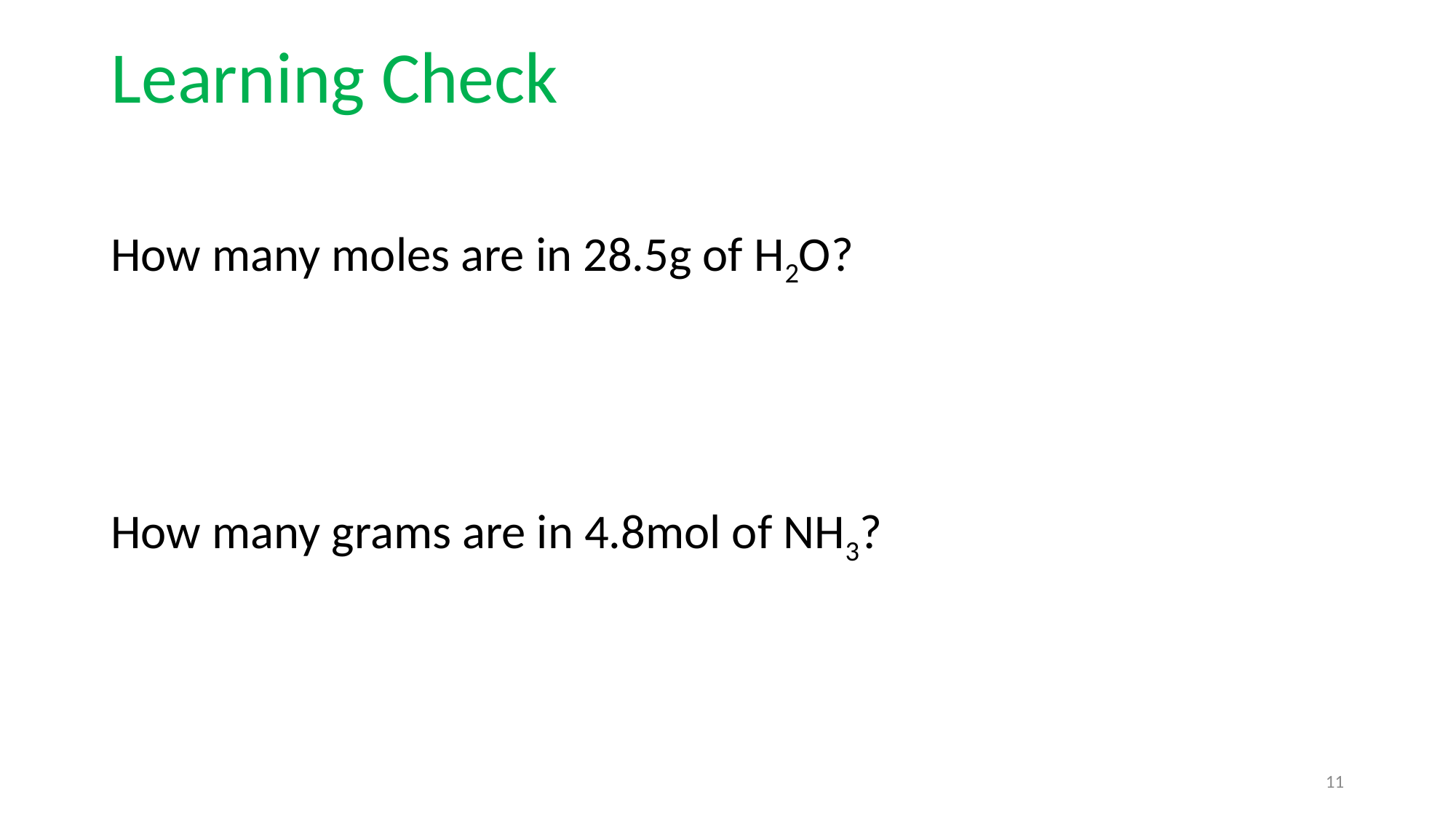

# Learning Check
How many moles are in 28.5g of H2O?

How many grams are in 4.8mol of NH3?
11